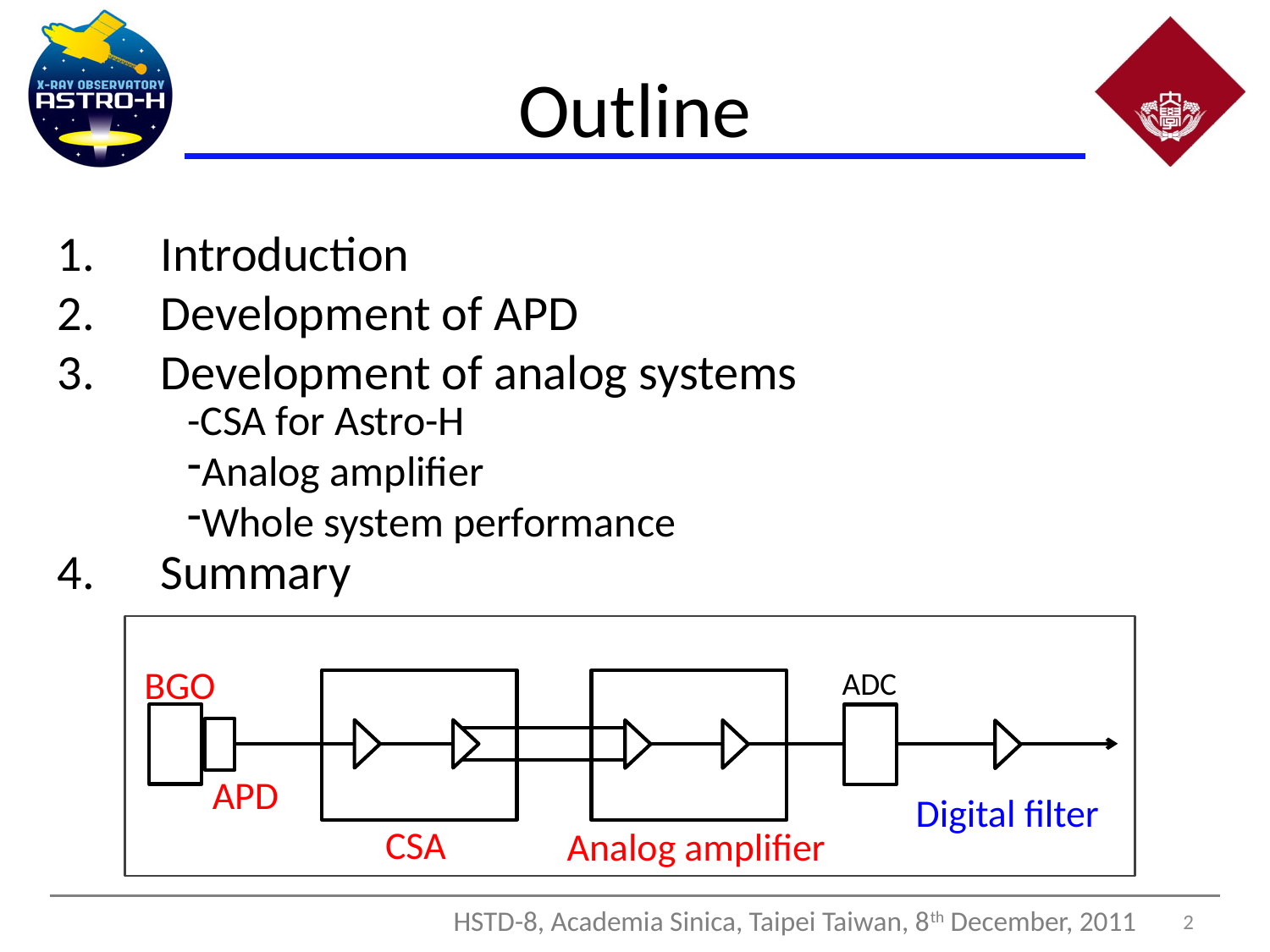

# Outline
Introduction
Development of APD
Development of analog systems
-CSA for Astro-H
Analog amplifier
Whole system performance
Summary

BGO
ADC

APD
Digital filter
CSA
Analog amplifier
 2